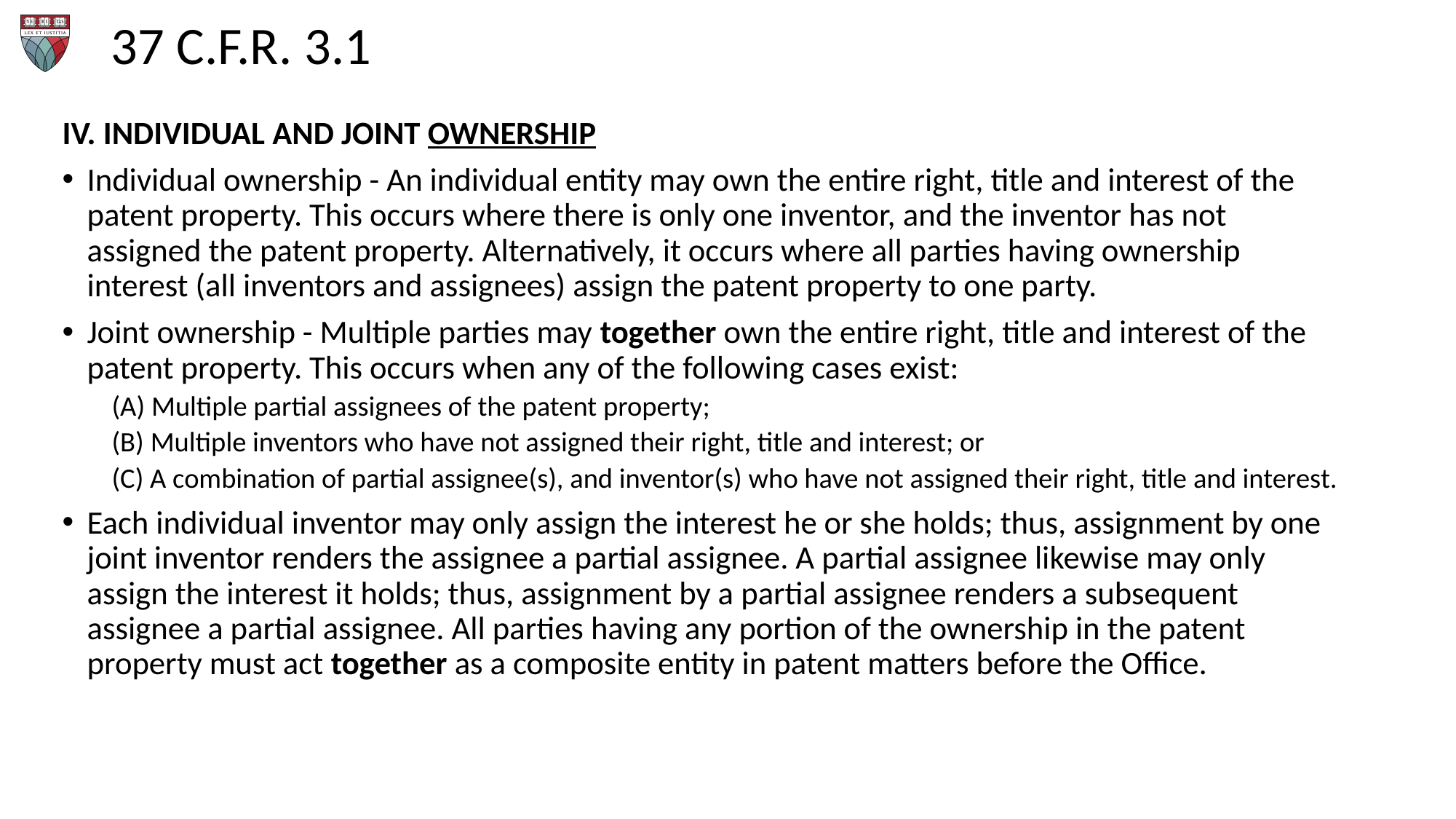

# 37 C.F.R. 3.1
IV. INDIVIDUAL AND JOINT OWNERSHIP
Individual ownership - An individual entity may own the entire right, title and interest of the patent property. This occurs where there is only one inventor, and the inventor has not assigned the patent property. Alternatively, it occurs where all parties having ownership interest (all inventors and assignees) assign the patent property to one party.
Joint ownership - Multiple parties may together own the entire right, title and interest of the patent property. This occurs when any of the following cases exist:
(A) Multiple partial assignees of the patent property;
(B) Multiple inventors who have not assigned their right, title and interest; or
(C) A combination of partial assignee(s), and inventor(s) who have not assigned their right, title and interest.
Each individual inventor may only assign the interest he or she holds; thus, assignment by one joint inventor renders the assignee a partial assignee. A partial assignee likewise may only assign the interest it holds; thus, assignment by a partial assignee renders a subsequent assignee a partial assignee. All parties having any portion of the ownership in the patent property must act together as a composite entity in patent matters before the Office.